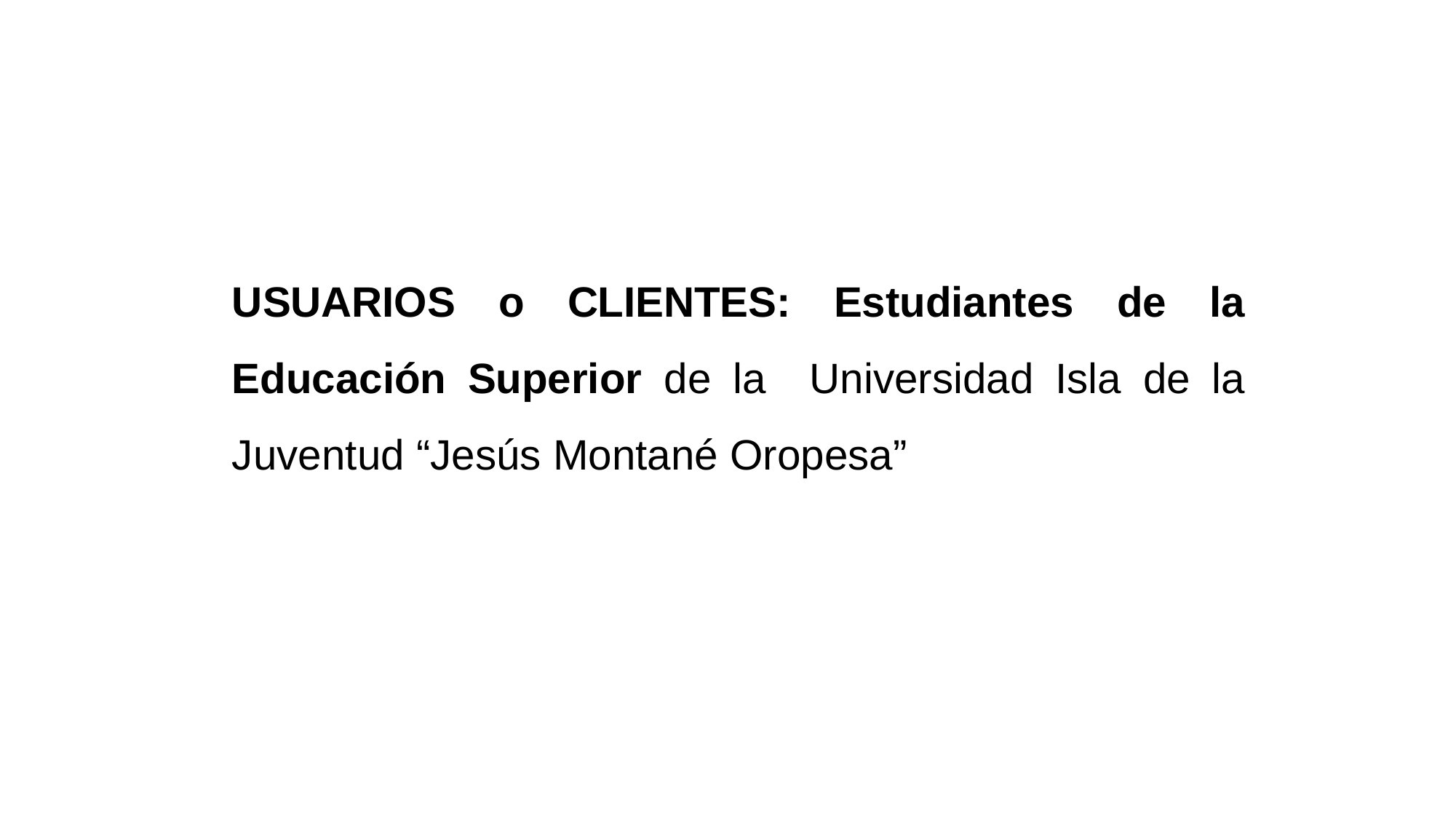

USUARIOS o CLIENTES: Estudiantes de la Educación Superior de la  Universidad Isla de la Juventud “Jesús Montané Oropesa”